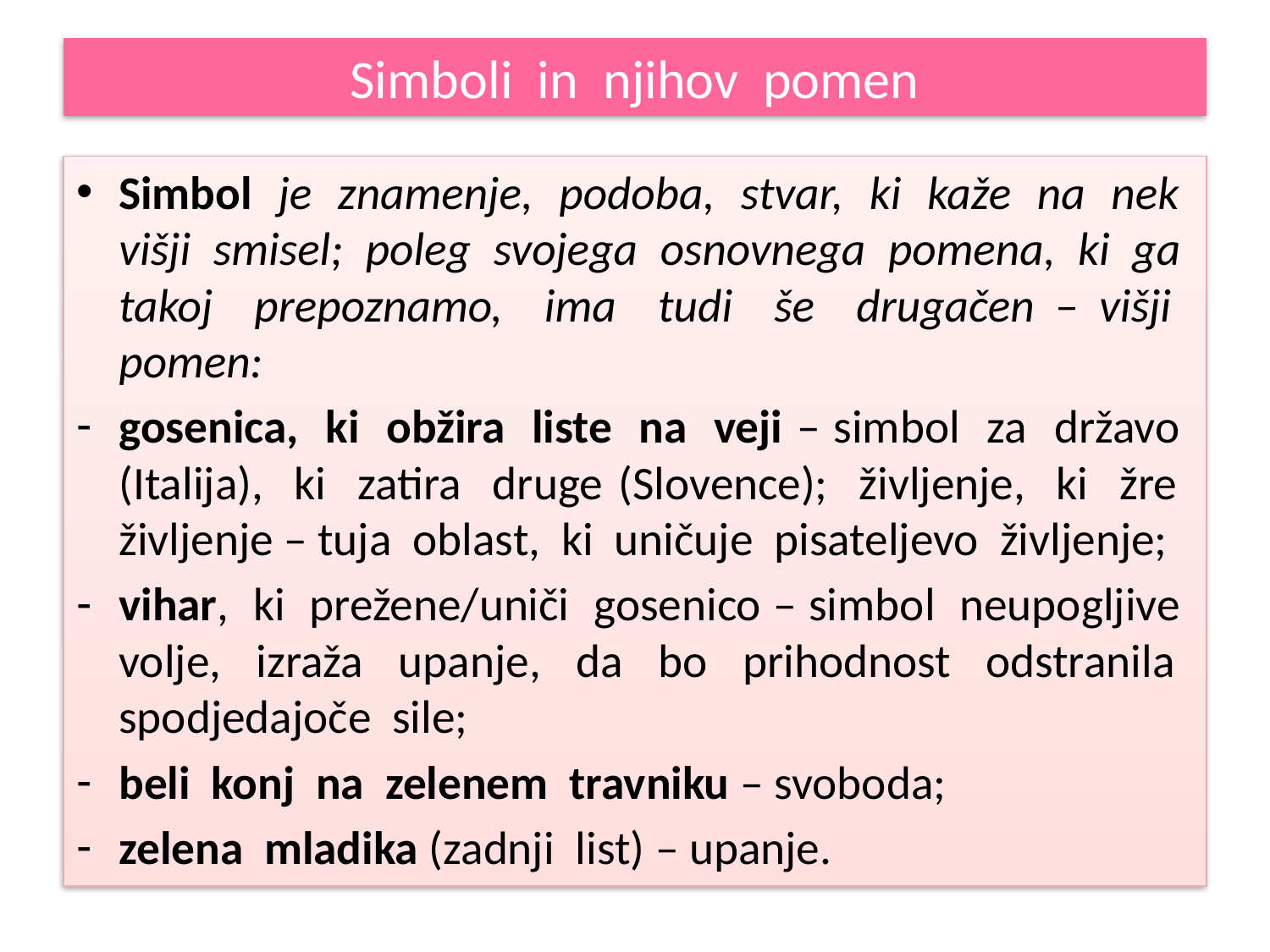

# Simboli  in  njihov  pomen
Simbol  je  znamenje,  podoba,  stvar,  ki  kaže  na  nek  višji  smisel;  poleg  svojega  osnovnega  pomena,  ki  ga  takoj  prepoznamo,  ima  tudi  še  drugačen – višji  pomen:
gosenica,  ki  obžira  liste  na  veji – simbol  za  državo  (Italija),  ki  zatira  druge (Slovence);  življenje,  ki  žre  življenje – tuja  oblast,  ki  uničuje  pisateljevo  življenje;
vihar,  ki  prežene/uniči  gosenico – simbol  neupogljive  volje,  izraža  upanje,  da  bo  prihodnost  odstranila  spodjedajoče  sile;
beli  konj  na  zelenem  travniku – svoboda;
zelena  mladika (zadnji  list) – upanje.